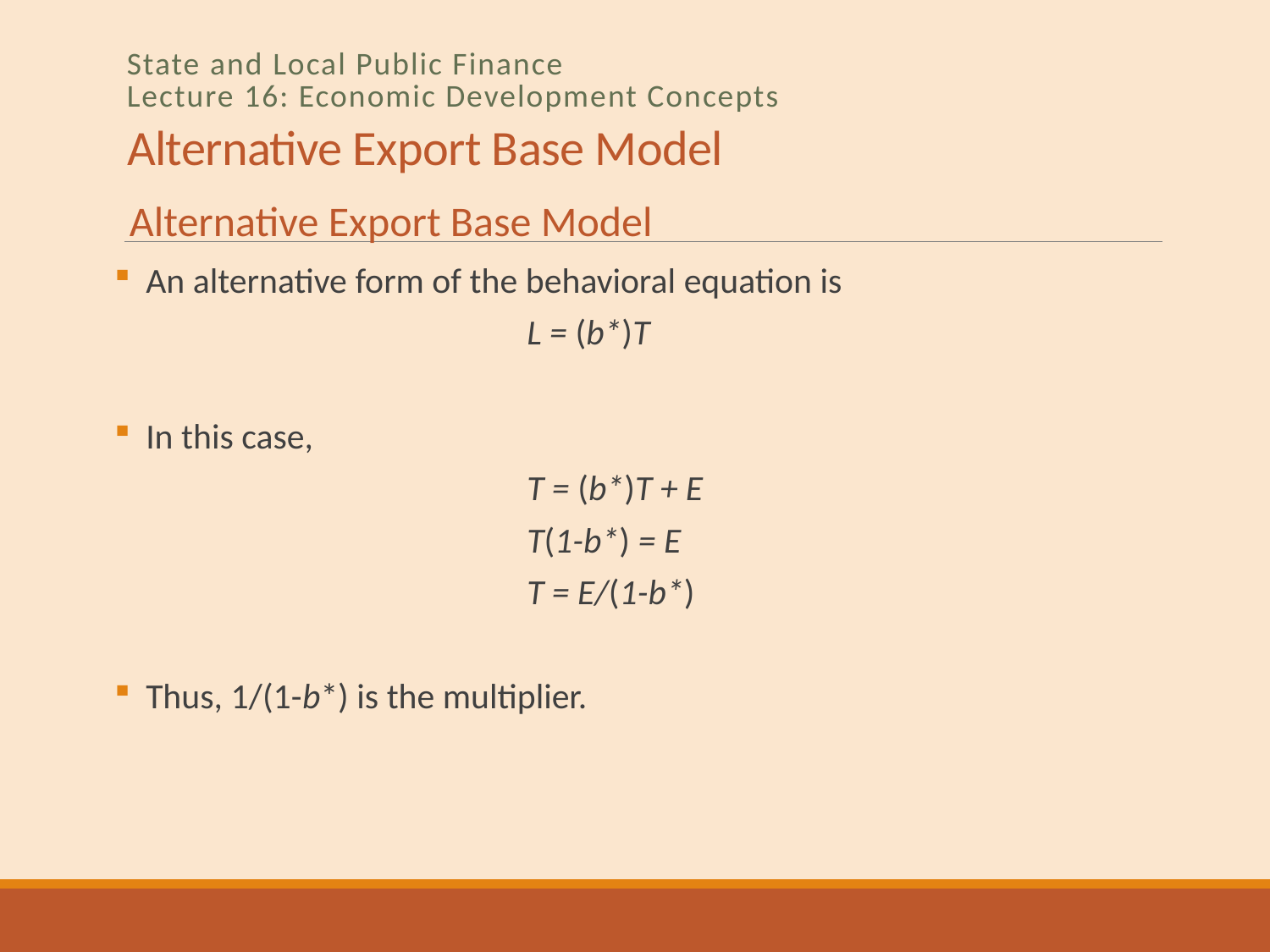

# Alternative Export Base Model
State and Local Public Finance
Lecture 16: Economic Development Concepts
Alternative Export Base Model
An alternative form of the behavioral equation is
				L = (b*)T

In this case,
				T = (b*)T + E
				T(1-b*) = E
				T = E/(1-b*)

Thus, 1/(1-b*) is the multiplier.